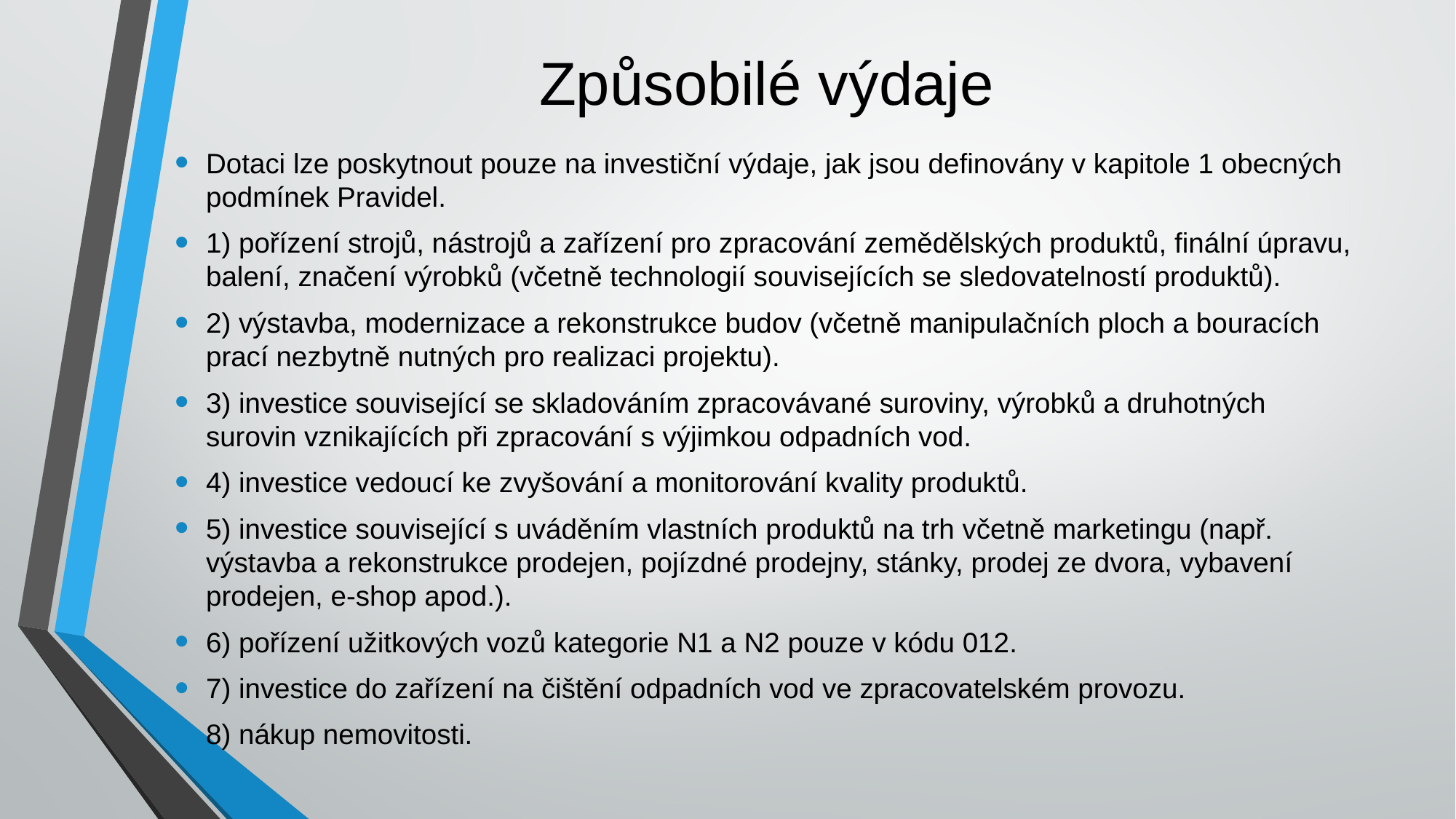

# Způsobilé výdaje
Dotaci lze poskytnout pouze na investiční výdaje, jak jsou definovány v kapitole 1 obecných podmínek Pravidel.
1) pořízení strojů, nástrojů a zařízení pro zpracování zemědělských produktů, finální úpravu, balení, značení výrobků (včetně technologií souvisejících se sledovatelností produktů).
2) výstavba, modernizace a rekonstrukce budov (včetně manipulačních ploch a bouracích prací nezbytně nutných pro realizaci projektu).
3) investice související se skladováním zpracovávané suroviny, výrobků a druhotných surovin vznikajících při zpracování s výjimkou odpadních vod.
4) investice vedoucí ke zvyšování a monitorování kvality produktů.
5) investice související s uváděním vlastních produktů na trh včetně marketingu (např. výstavba a rekonstrukce prodejen, pojízdné prodejny, stánky, prodej ze dvora, vybavení prodejen, e-shop apod.).
6) pořízení užitkových vozů kategorie N1 a N2 pouze v kódu 012.
7) investice do zařízení na čištění odpadních vod ve zpracovatelském provozu.
8) nákup nemovitosti.